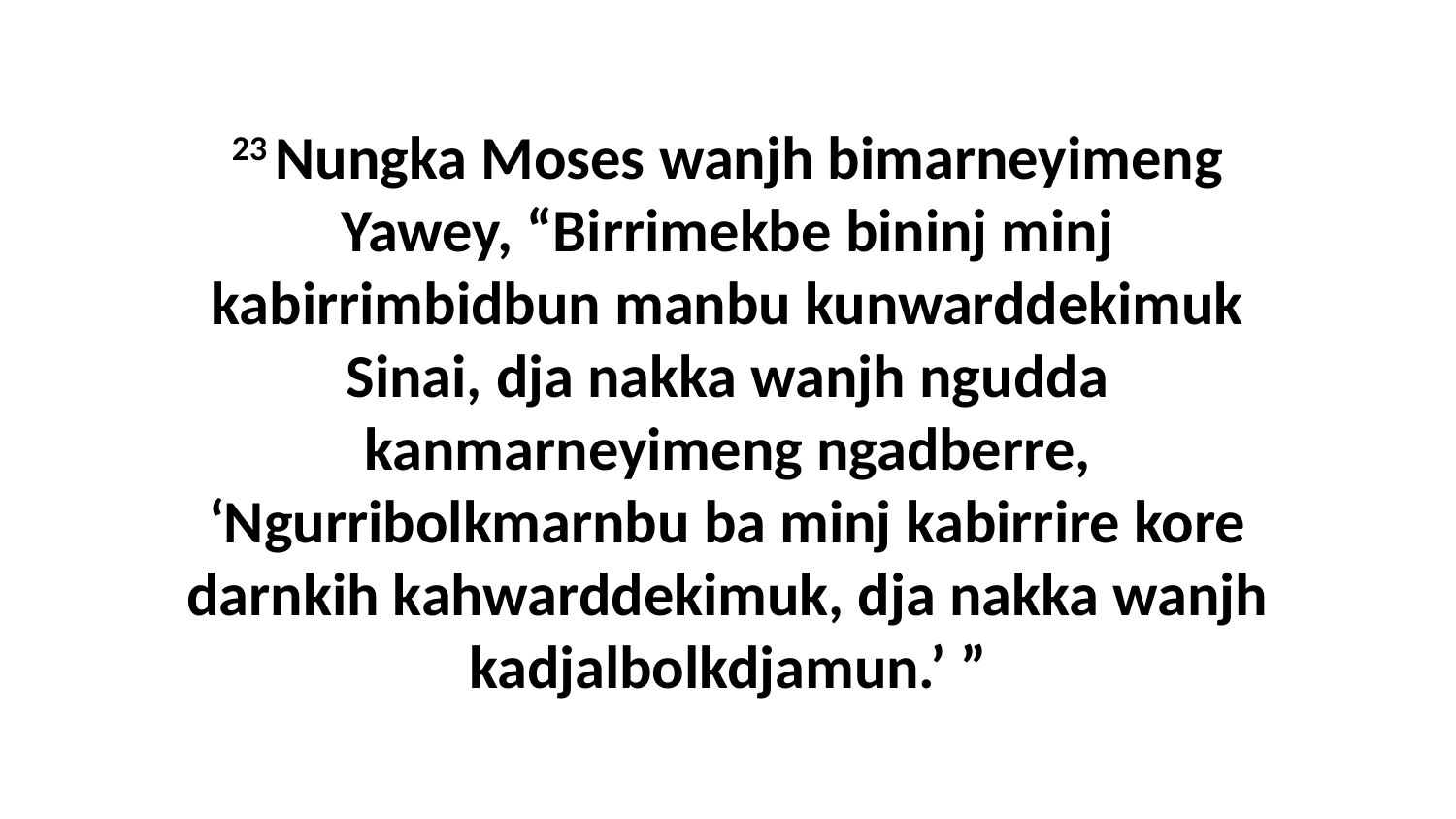

23 Nungka Moses wanjh bimarneyimeng Yawey, “Birrimekbe bininj minj kabirrimbidbun manbu kunwarddekimuk Sinai, dja nakka wanjh ngudda kanmarneyimeng ngadberre, ‘Ngurribolkmarnbu ba minj kabirrire kore darnkih kahwarddekimuk, dja nakka wanjh kadjalbolkdjamun.’ ”